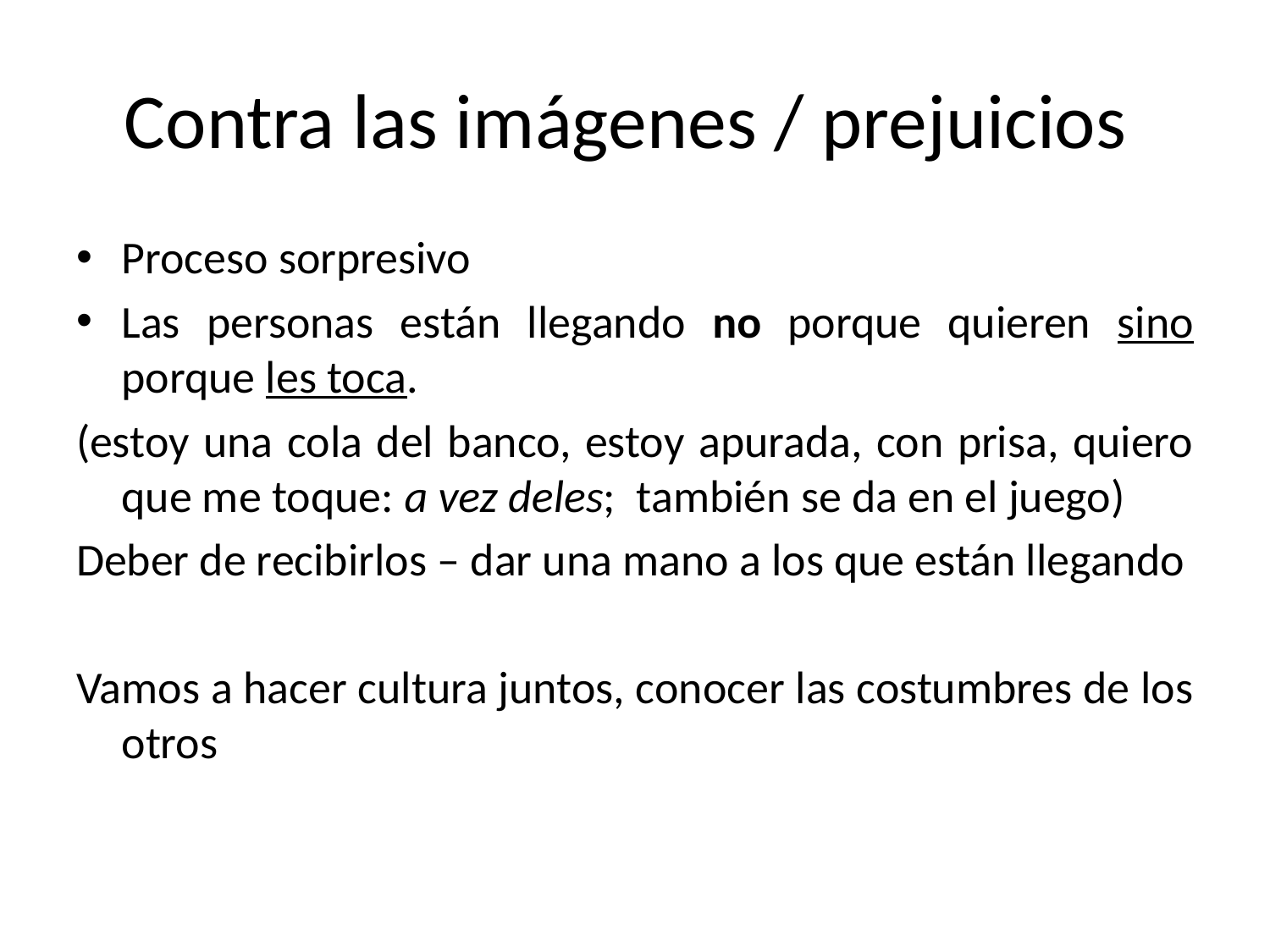

# Contra las imágenes / prejuicios
Proceso sorpresivo
Las personas están llegando no porque quieren sino porque les toca.
(estoy una cola del banco, estoy apurada, con prisa, quiero que me toque: a vez deles;  también se da en el juego)
Deber de recibirlos – dar una mano a los que están llegando

Vamos a hacer cultura juntos, conocer las costumbres de los otros